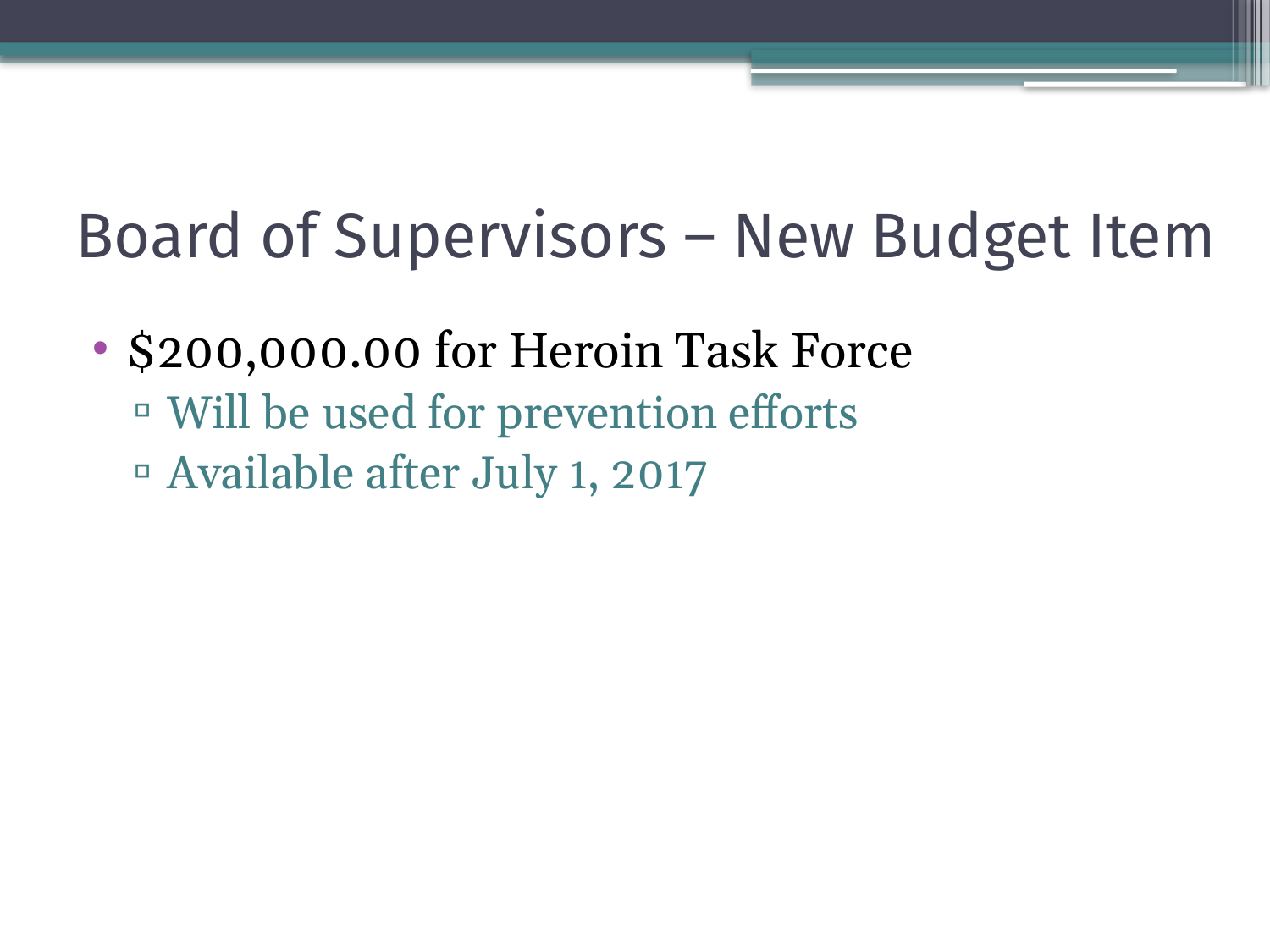

# Board of Supervisors – New Budget Item
$200,000.00 for Heroin Task Force
Will be used for prevention efforts
Available after July 1, 2017